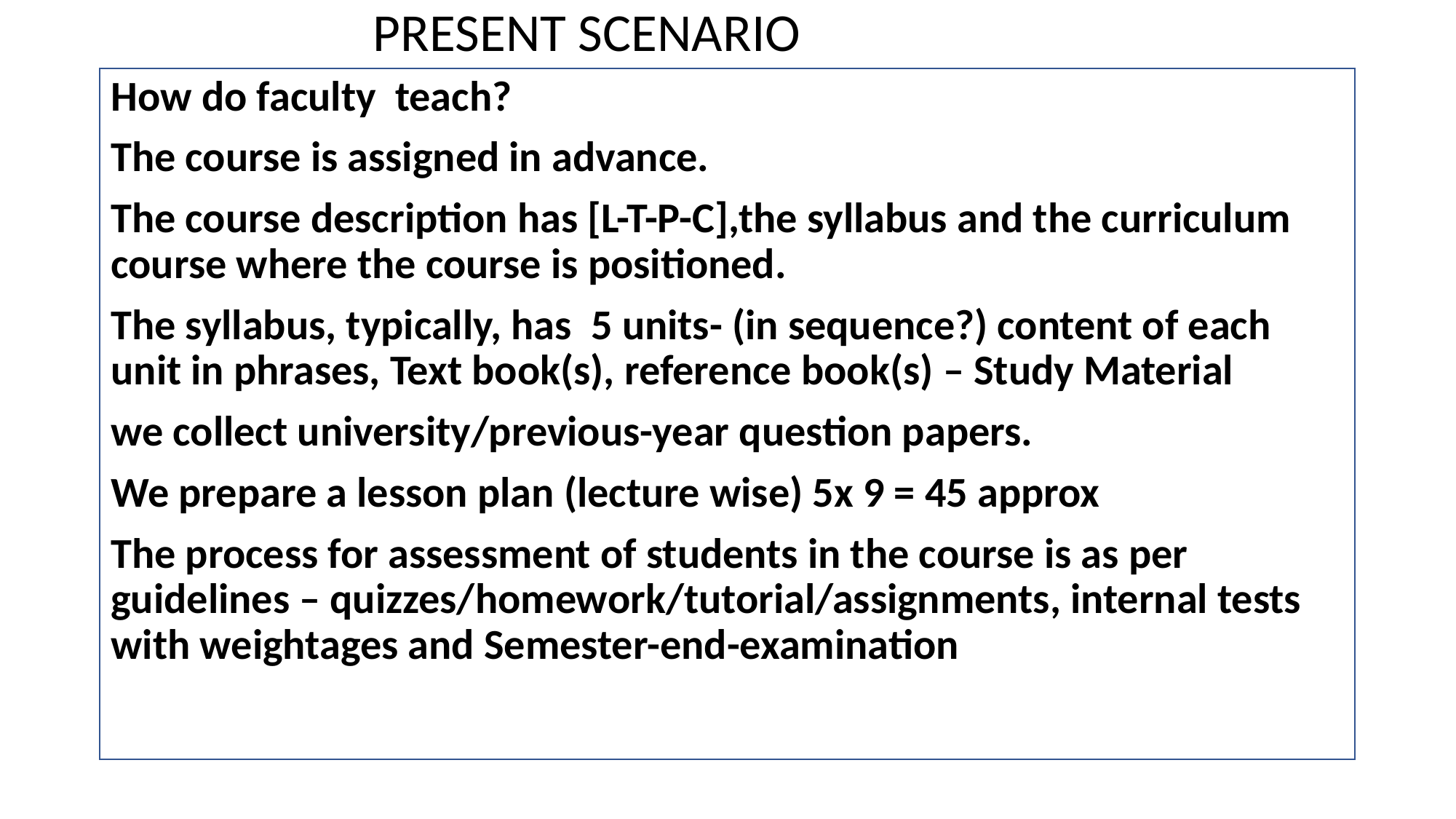

# PRESENT SCENARIO
How do faculty  teach?
The course is assigned in advance.
The course description has [L-T-P-C],the syllabus and the curriculum course where the course is positioned.
The syllabus, typically, has  5 units- (in sequence?) content of each unit in phrases, Text book(s), reference book(s) – Study Material
we collect university/previous-year question papers.
We prepare a lesson plan (lecture wise) 5x 9 = 45 approx
The process for assessment of students in the course is as per  guidelines – quizzes/homework/tutorial/assignments, internal tests with weightages and Semester-end-examination

2